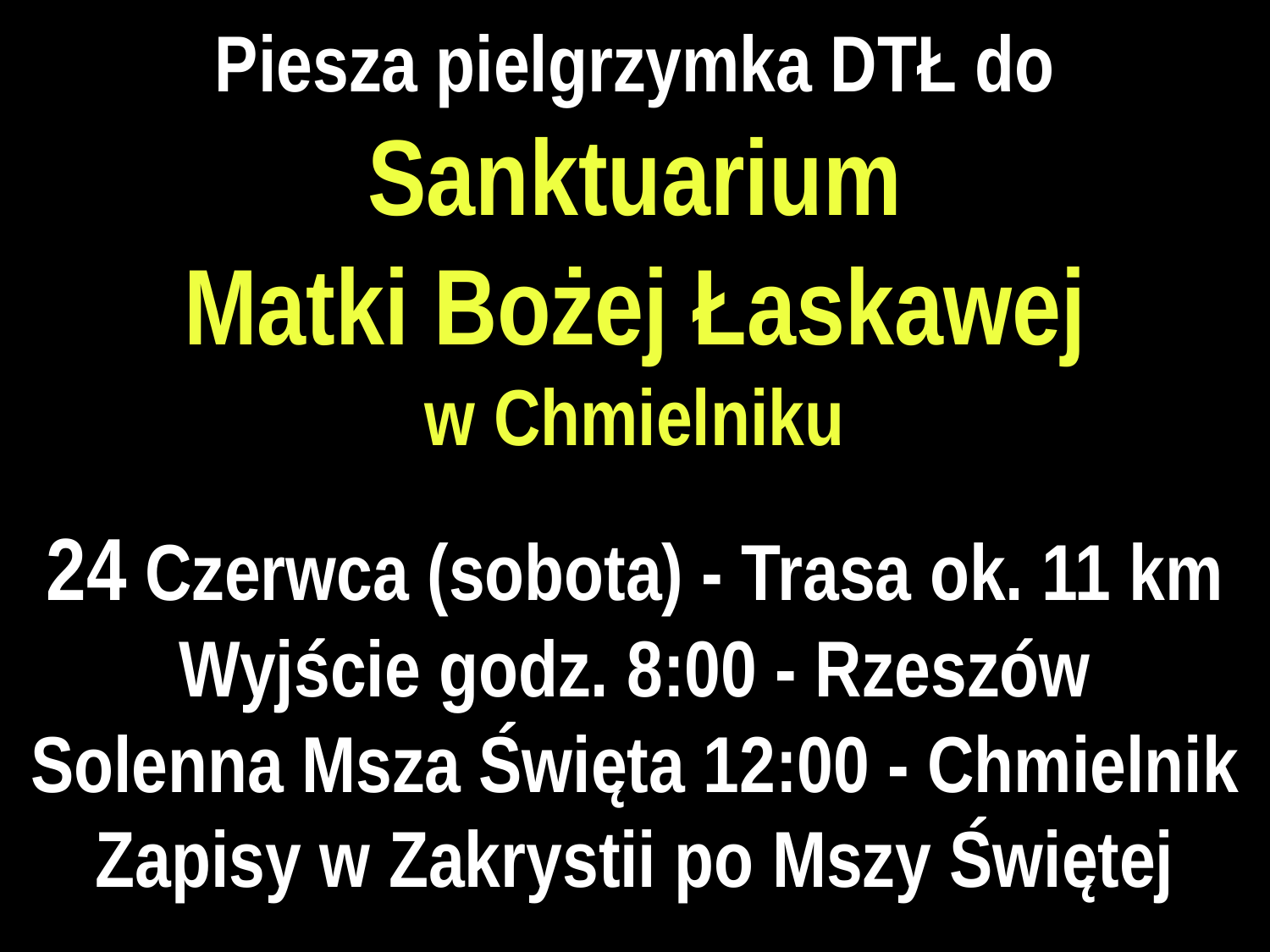

Piesza pielgrzymka DTŁ do
Sanktuarium
Matki Bożej Łaskawej
w Chmielniku

24 Czerwca (sobota) - Trasa ok. 11 km
Wyjście godz. 8:00 - Rzeszów
Solenna Msza Święta 12:00 - Chmielnik
Zapisy w Zakrystii po Mszy Świętej
#